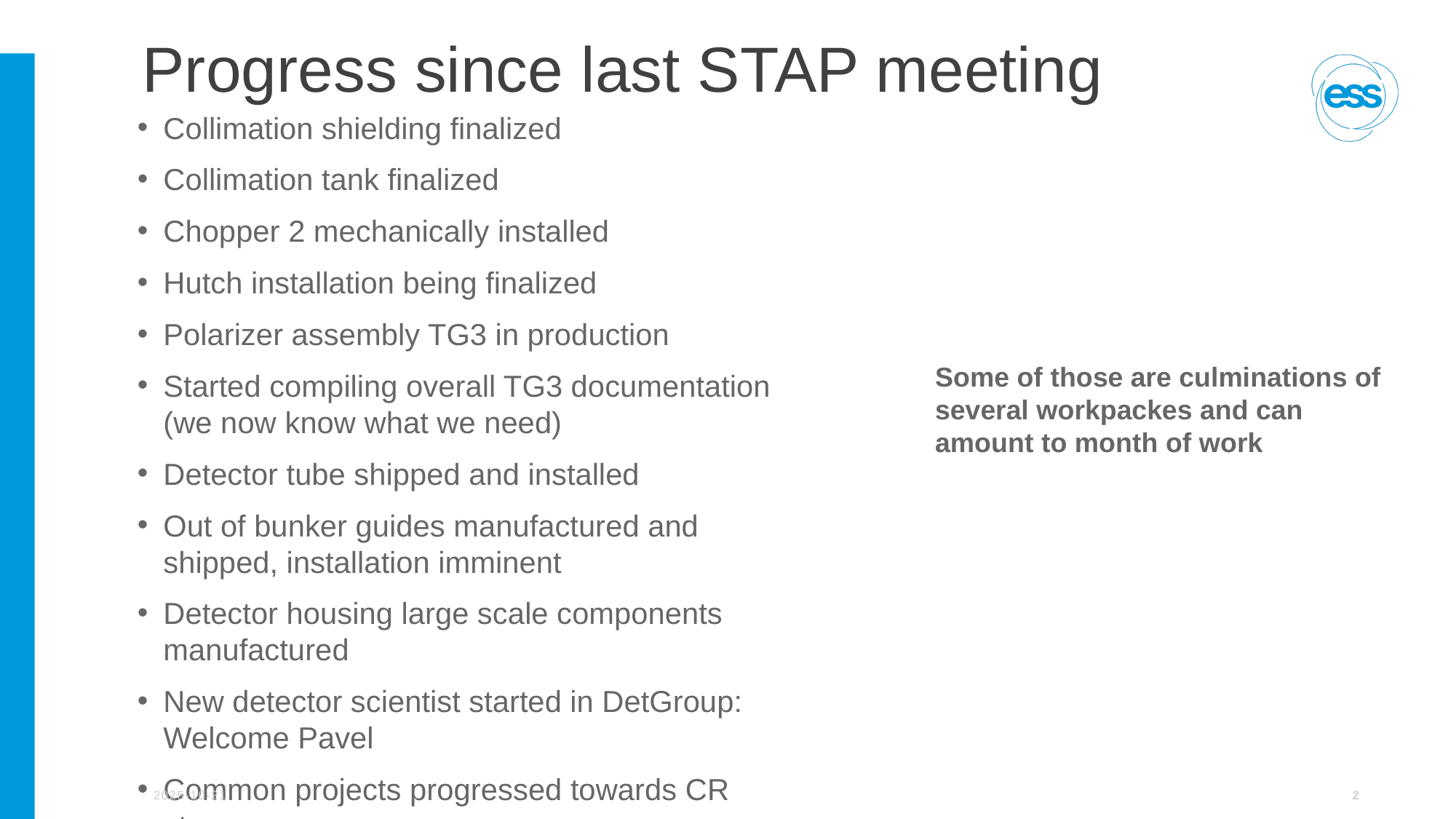

# Progress since last STAP meeting
Collimation shielding finalized
Collimation tank finalized
Chopper 2 mechanically installed
Hutch installation being finalized
Polarizer assembly TG3 in production
Started compiling overall TG3 documentation (we now know what we need)
Detector tube shipped and installed
Out of bunker guides manufactured and shipped, installation imminent
Detector housing large scale components manufactured
New detector scientist started in DetGroup: Welcome Pavel
Common projects progressed towards CR stage

Some of those are culminations of several workpackes and can amount to month of work
2025-10-21
2